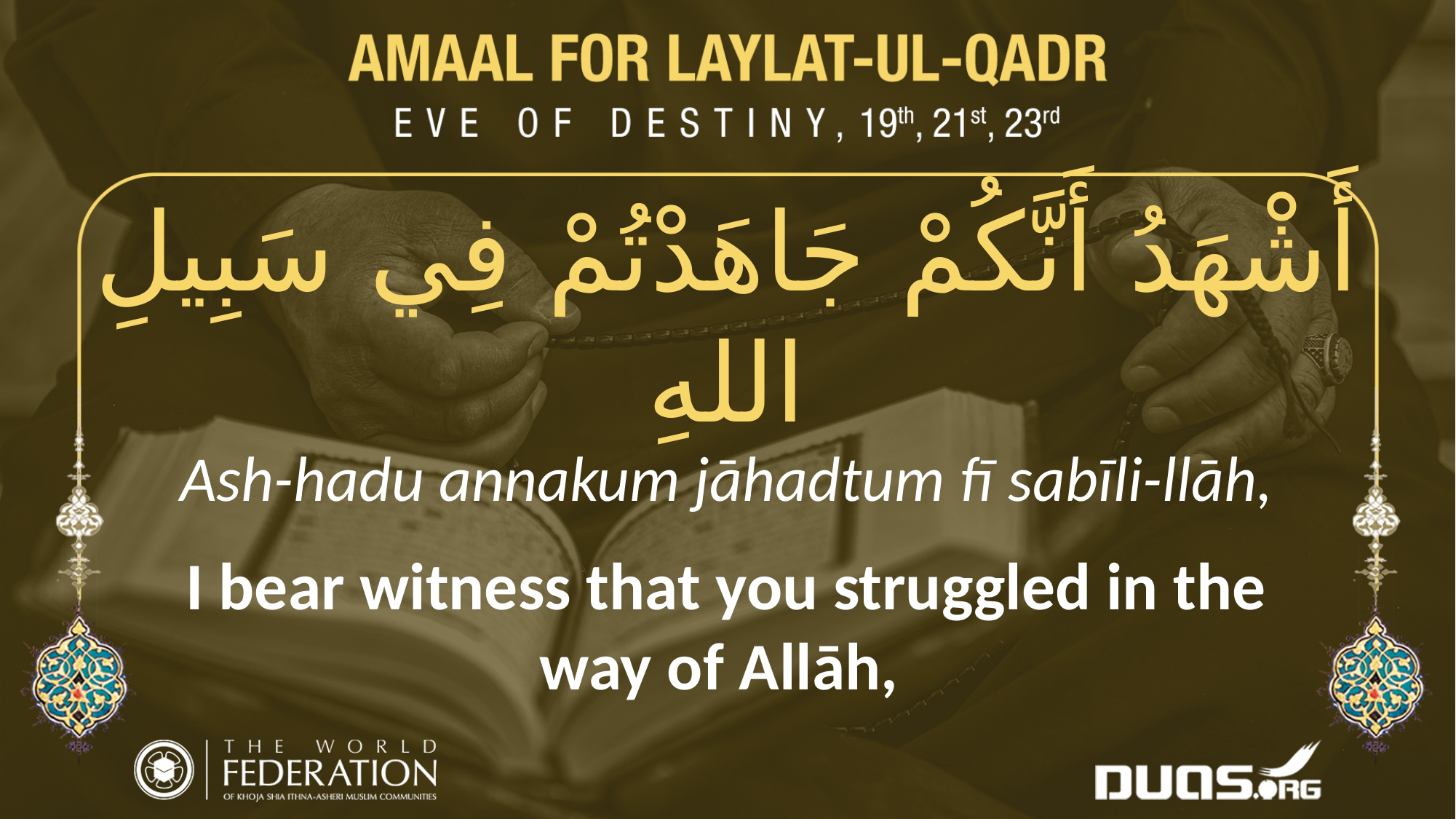

أَشْهَدُ أَنَّكُمْ جَاهَدْتُمْ فِي سَبِيلِ اللهِ
Ash-hadu annakum jāhadtum fī sabīli-llāh,
I bear witness that you struggled in the way of Allāh,